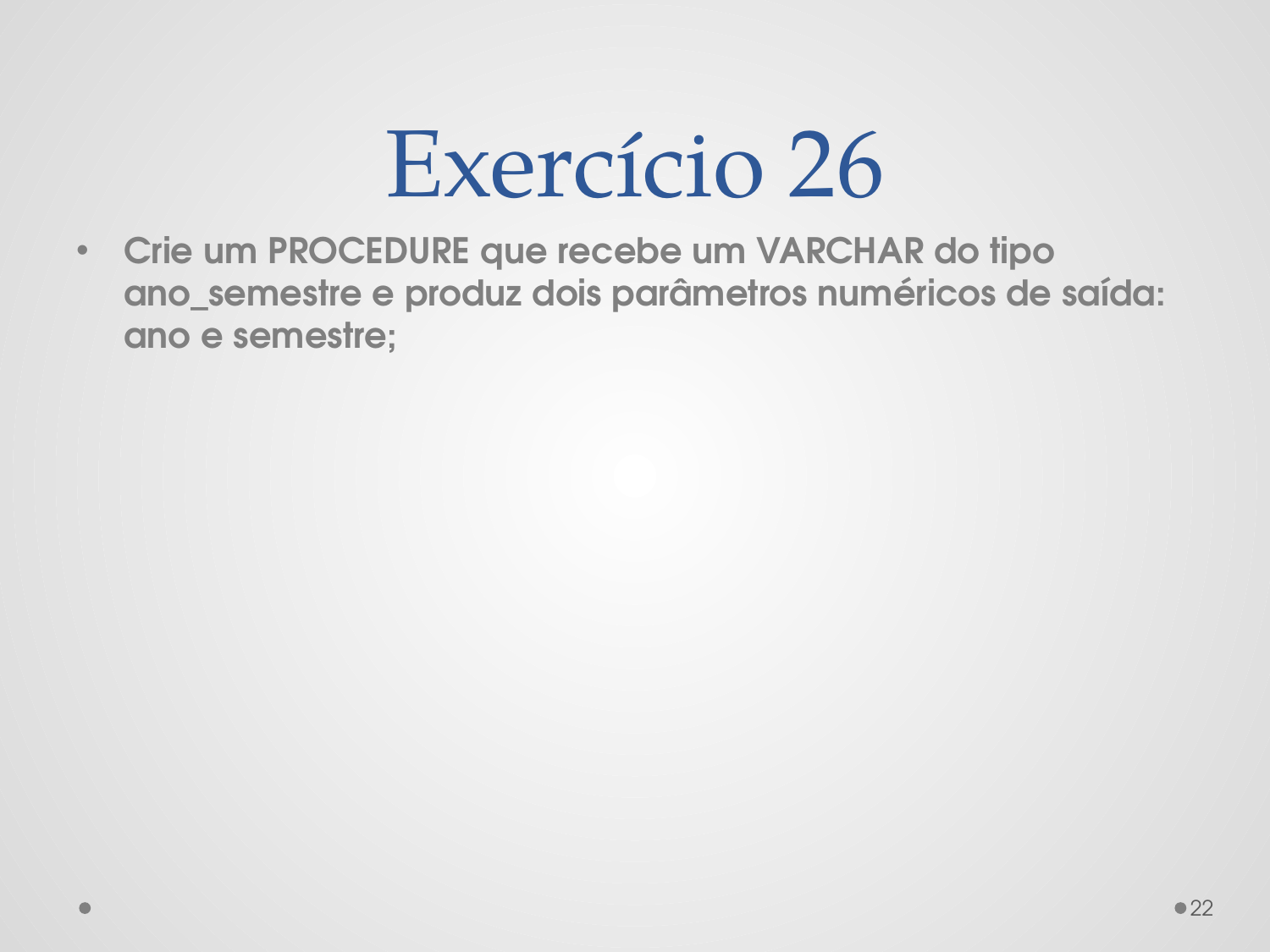

# Exercício 26
Crie um PROCEDURE que recebe um VARCHAR do tipo ano_semestre e produz dois parâmetros numéricos de saída: ano e semestre;
22